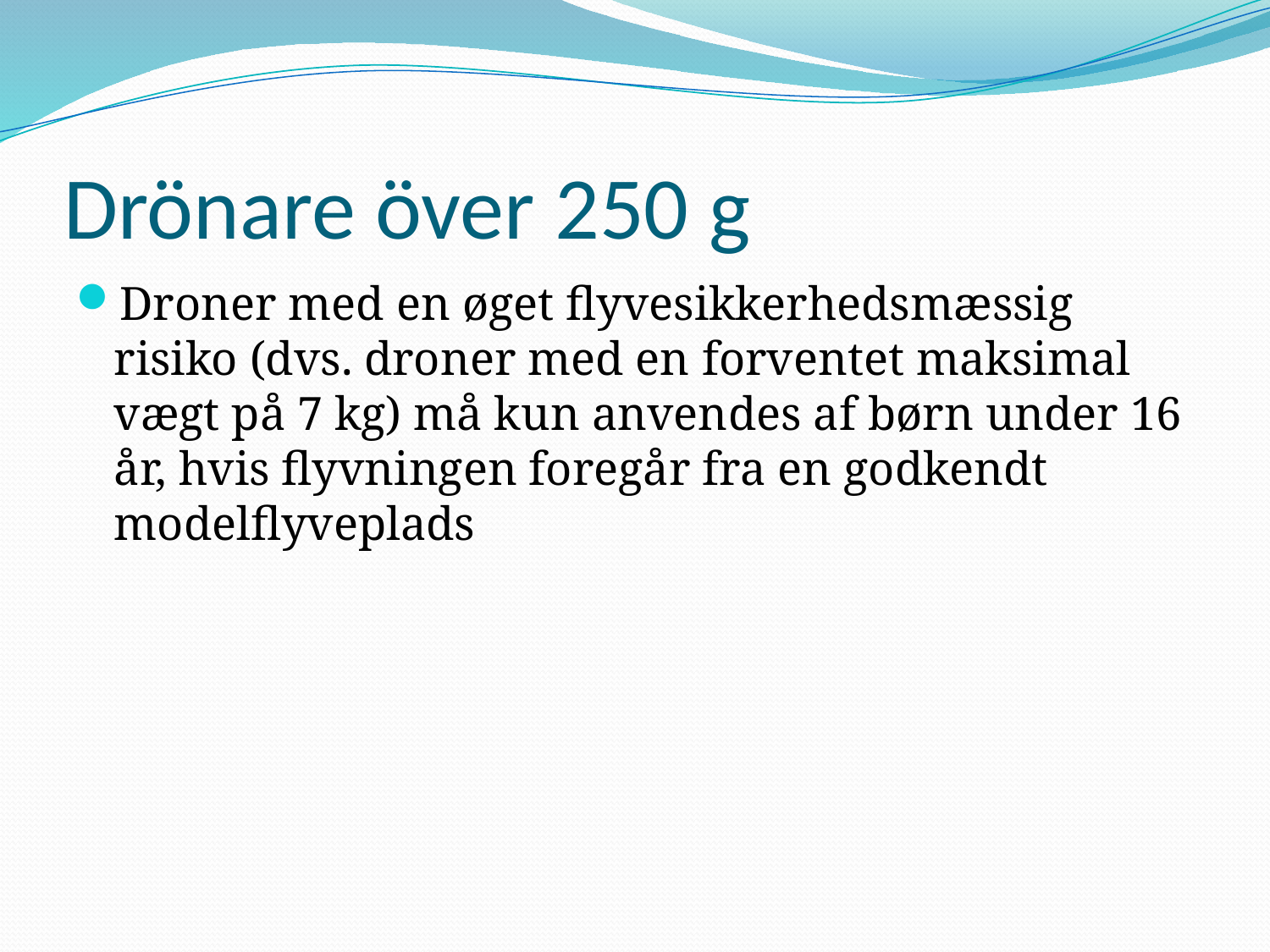

# Drönare över 250 g
Droner med en øget flyvesikkerhedsmæssig risiko (dvs. droner med en forventet maksimal vægt på 7 kg) må kun anvendes af børn under 16 år, hvis flyvningen foregår fra en godkendt modelflyveplads